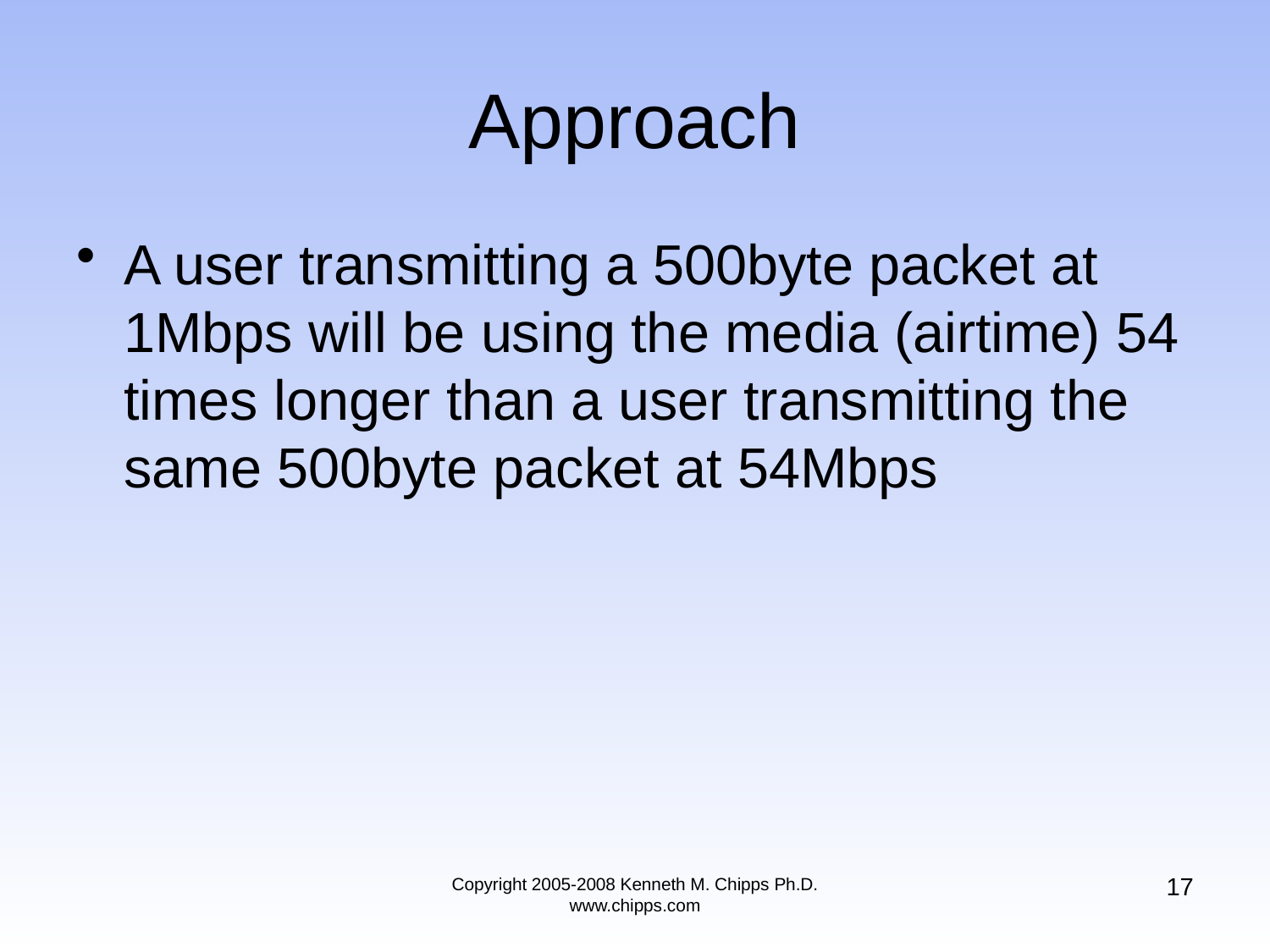

# Approach
A user transmitting a 500byte packet at 1Mbps will be using the media (airtime) 54 times longer than a user transmitting the same 500byte packet at 54Mbps
17
Copyright 2005-2008 Kenneth M. Chipps Ph.D. www.chipps.com